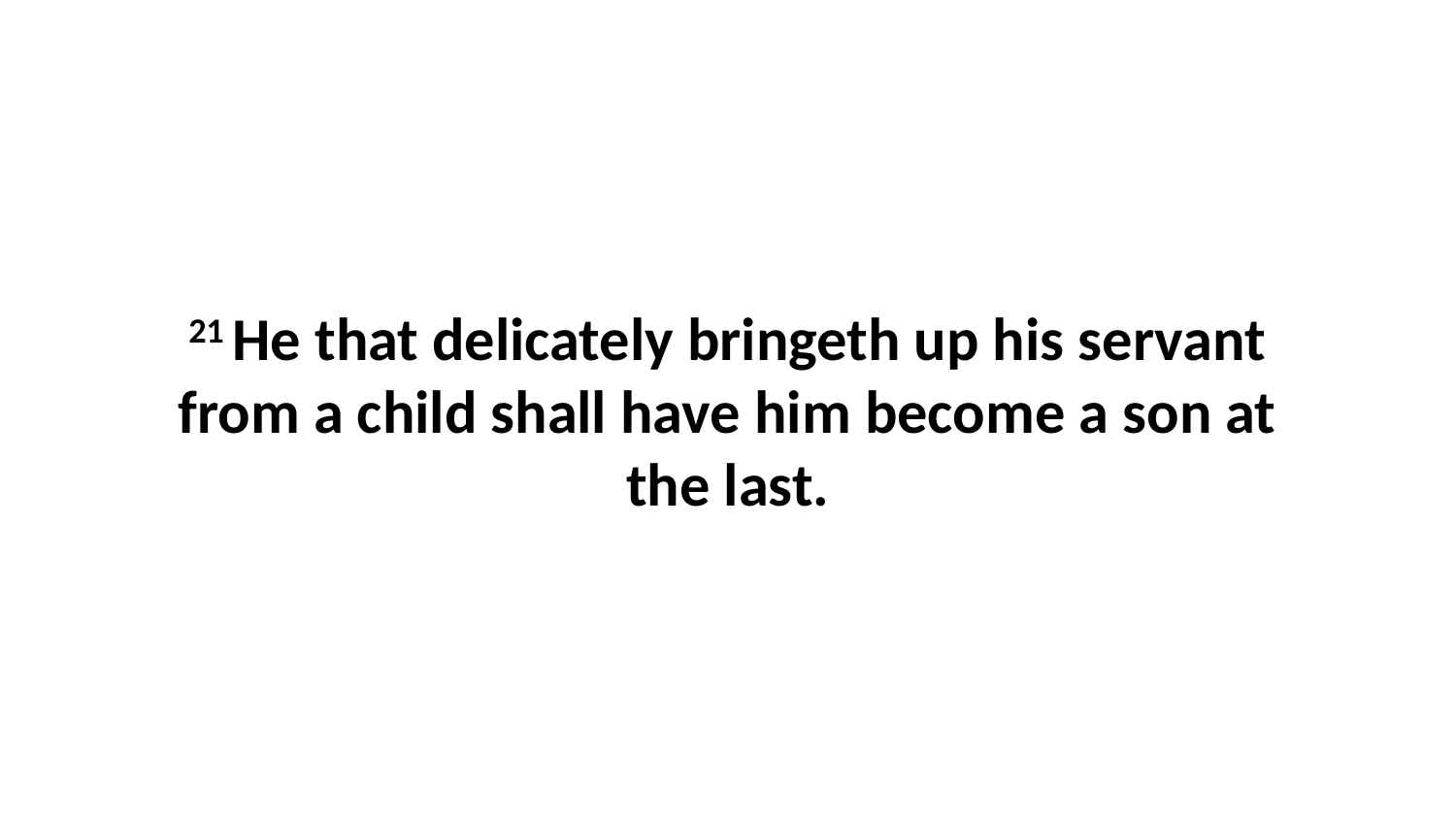

21 He that delicately bringeth up his servant from a child shall have him become a son at the last.